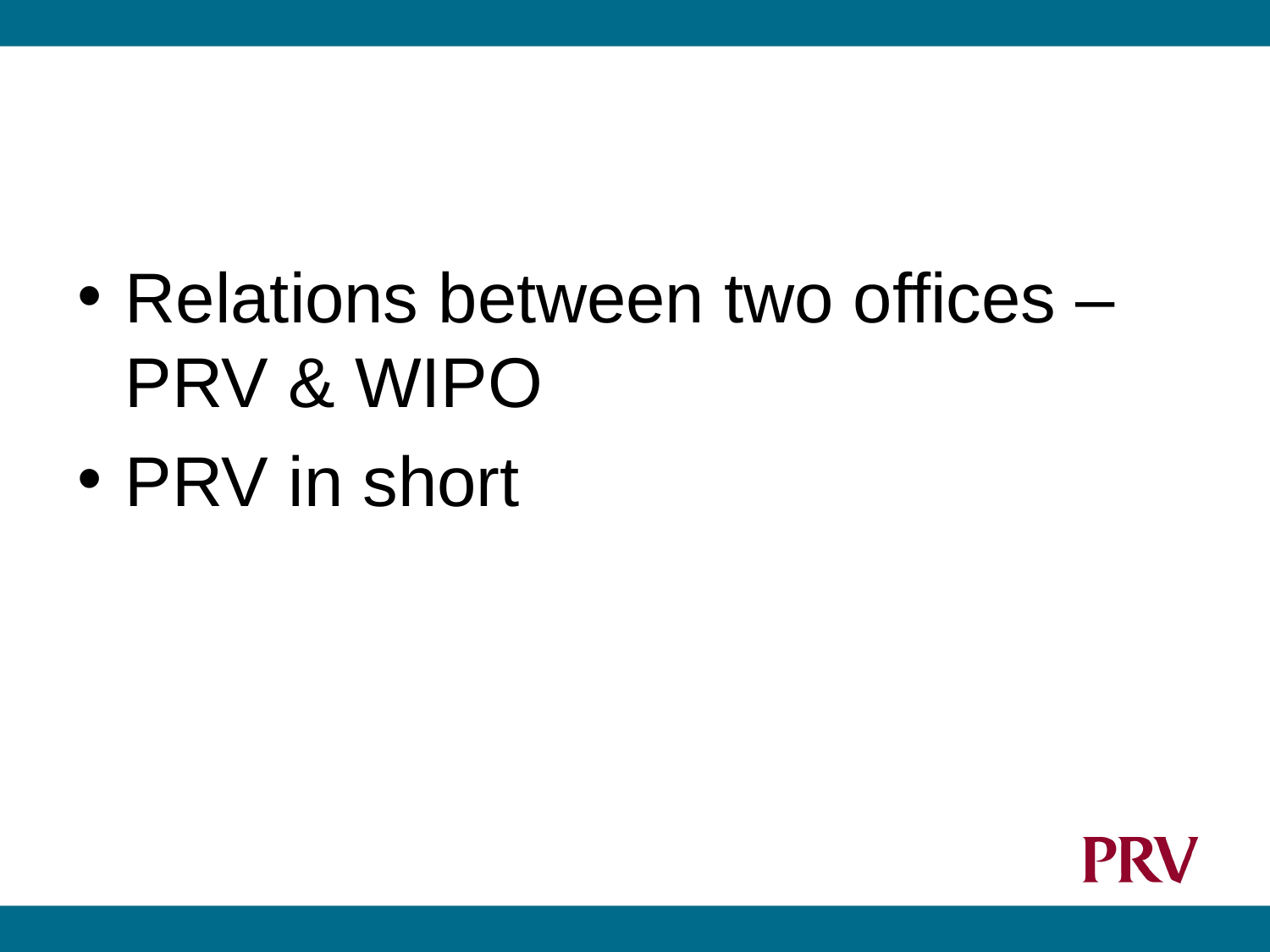

Relations between two offices – PRV & WIPO
PRV in short